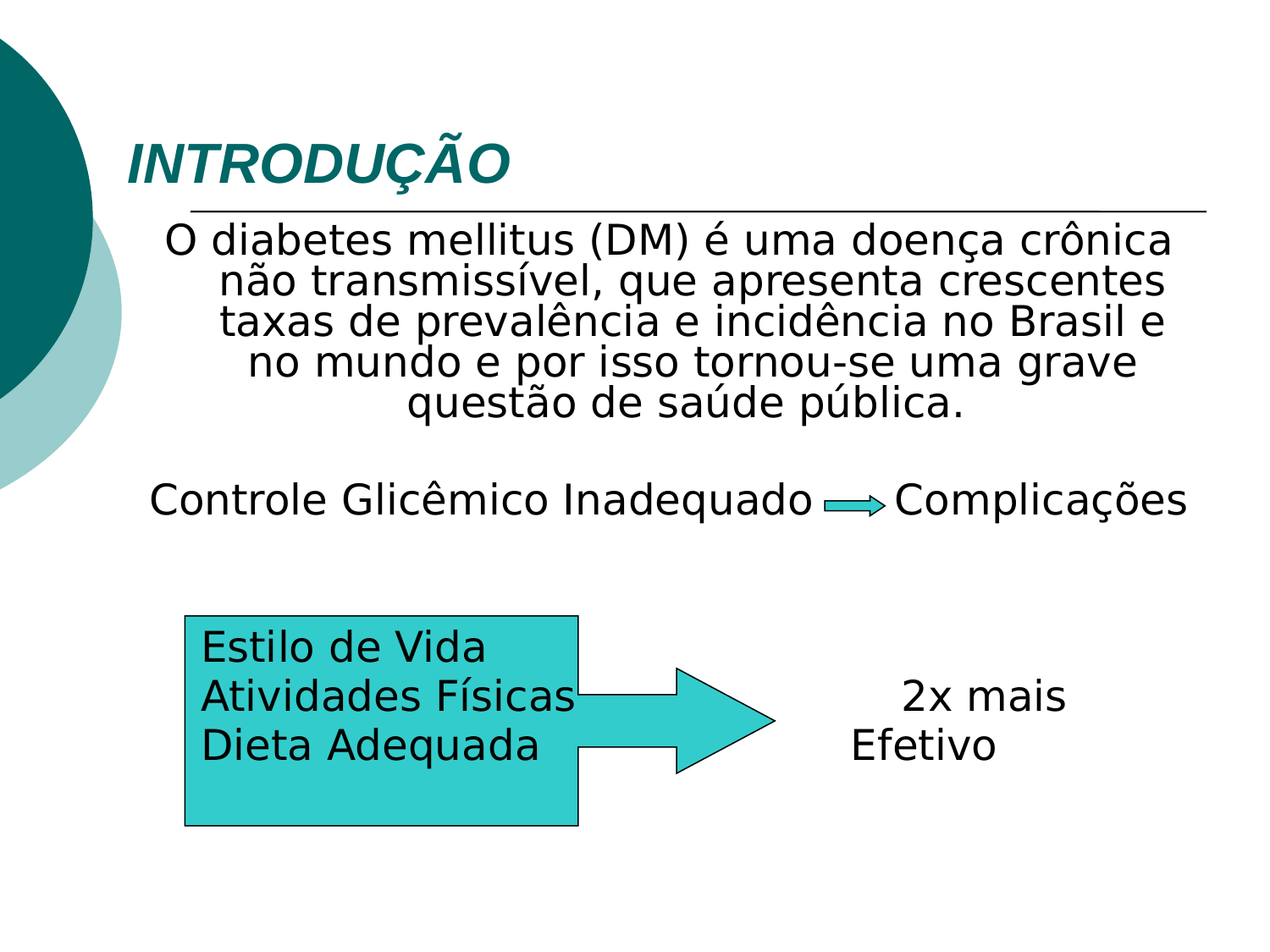

# INTRODUÇÃO
O diabetes mellitus (DM) é uma doença crônica não transmissível, que apresenta crescentes taxas de prevalência e incidência no Brasil e no mundo e por isso tornou-se uma grave questão de saúde pública.

Controle Glicêmico Inadequado      Complicações

    Estilo de Vida
    Atividades Físicas                        2x mais
    Dieta Adequada 		           Efetivo